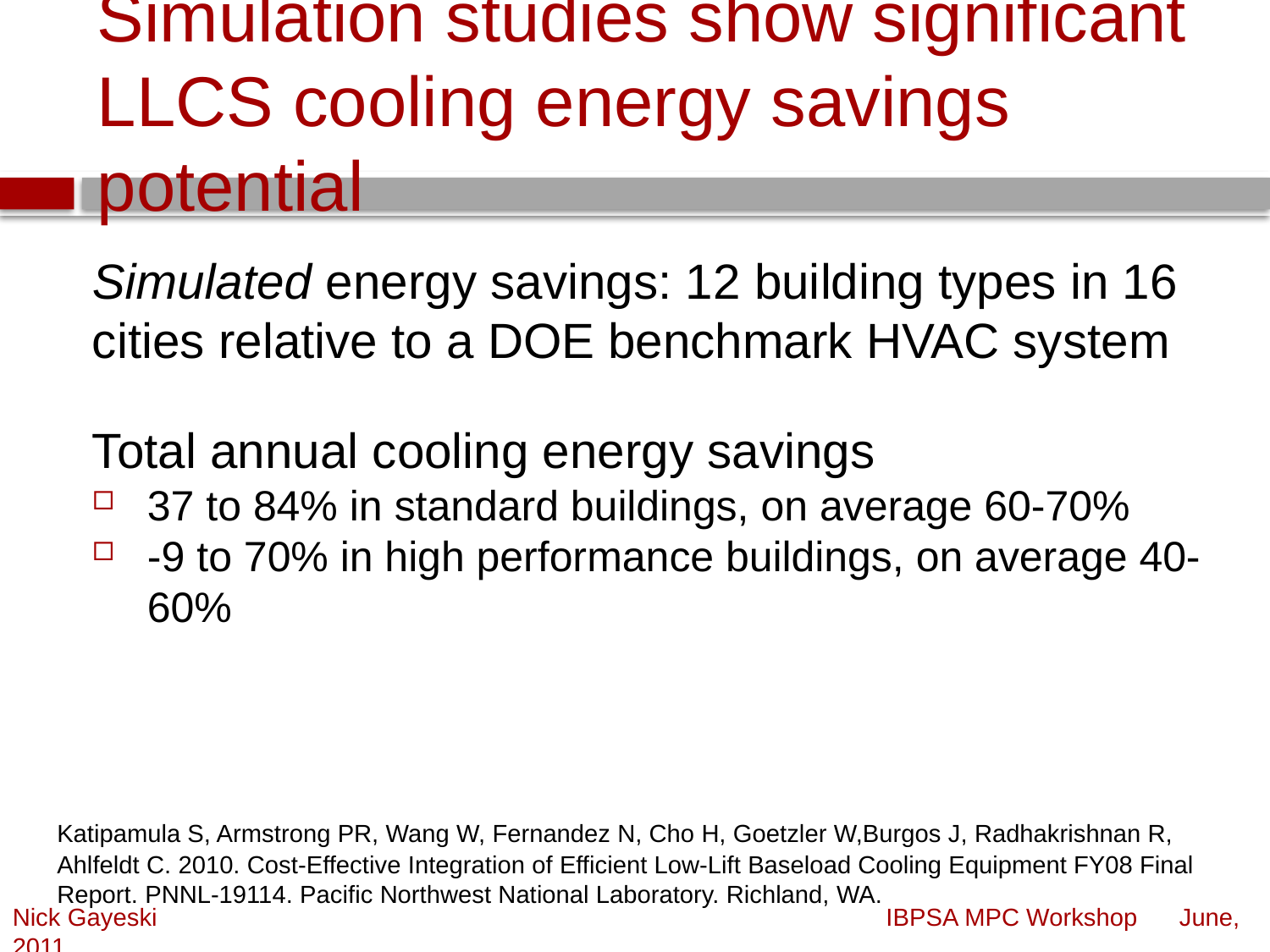

# Simulation studies show significant LLCS cooling energy savings potential
Simulated energy savings: 12 building types in 16 cities relative to a DOE benchmark HVAC system

Total annual cooling energy savings
37 to 84% in standard buildings, on average 60-70%
-9 to 70% in high performance buildings, on average 40-60%

	Katipamula S, Armstrong PR, Wang W, Fernandez N, Cho H, Goetzler W,Burgos J, Radhakrishnan R, Ahlfeldt C. 2010. Cost-Effective Integration of Efficient Low-Lift Baseload Cooling Equipment FY08 Final Report. PNNL-19114. Pacific Northwest National Laboratory. Richland, WA.
Nick Gayeski					                IBPSA MPC Workshop      June, 2011